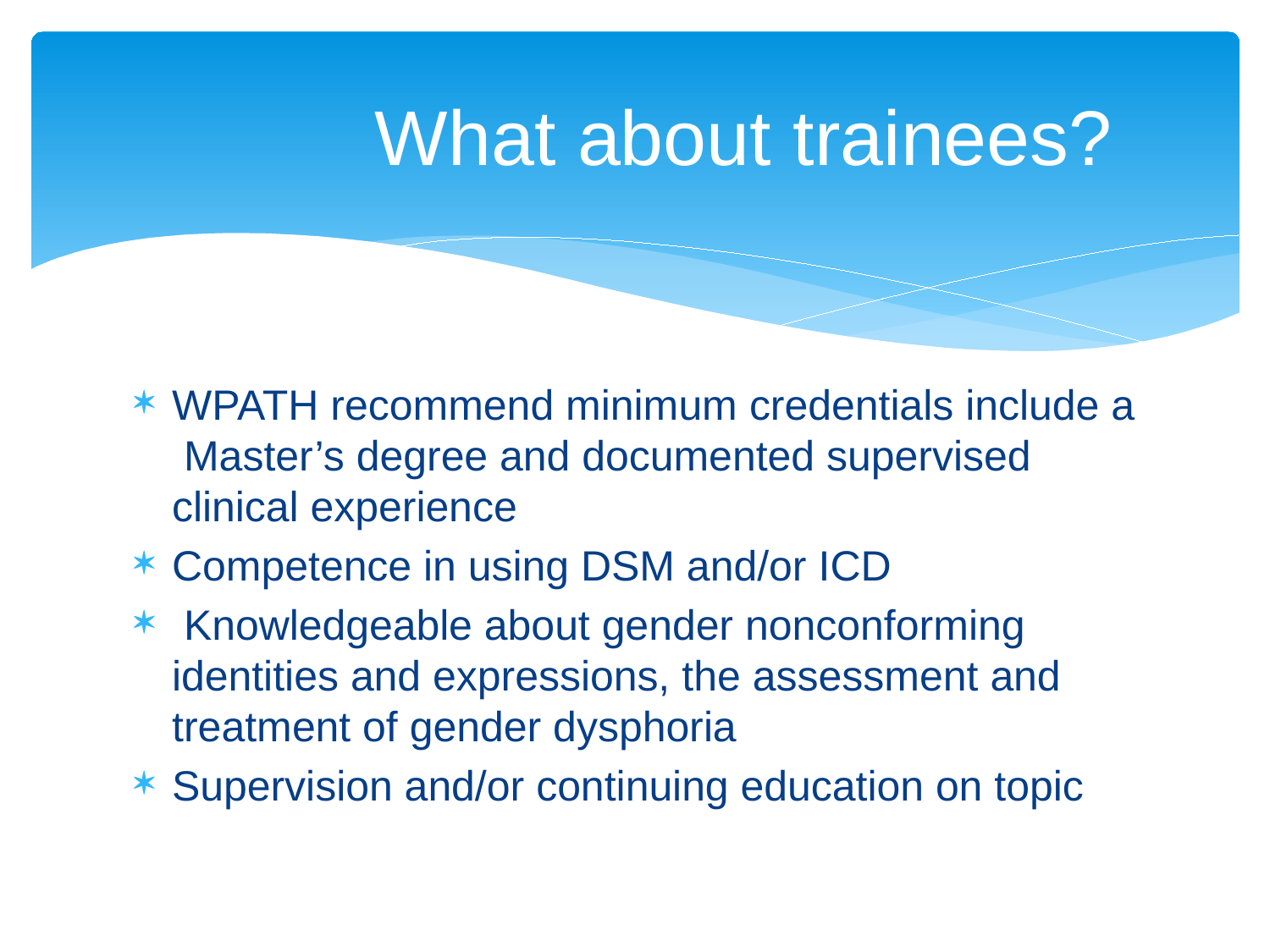

# What about trainees?
WPATH recommend minimum credentials include a  Master’s degree and documented supervised clinical experience
Competence in using DSM and/or ICD
 Knowledgeable about gender nonconforming identities and expressions, the assessment and treatment of gender dysphoria
Supervision and/or continuing education on topic